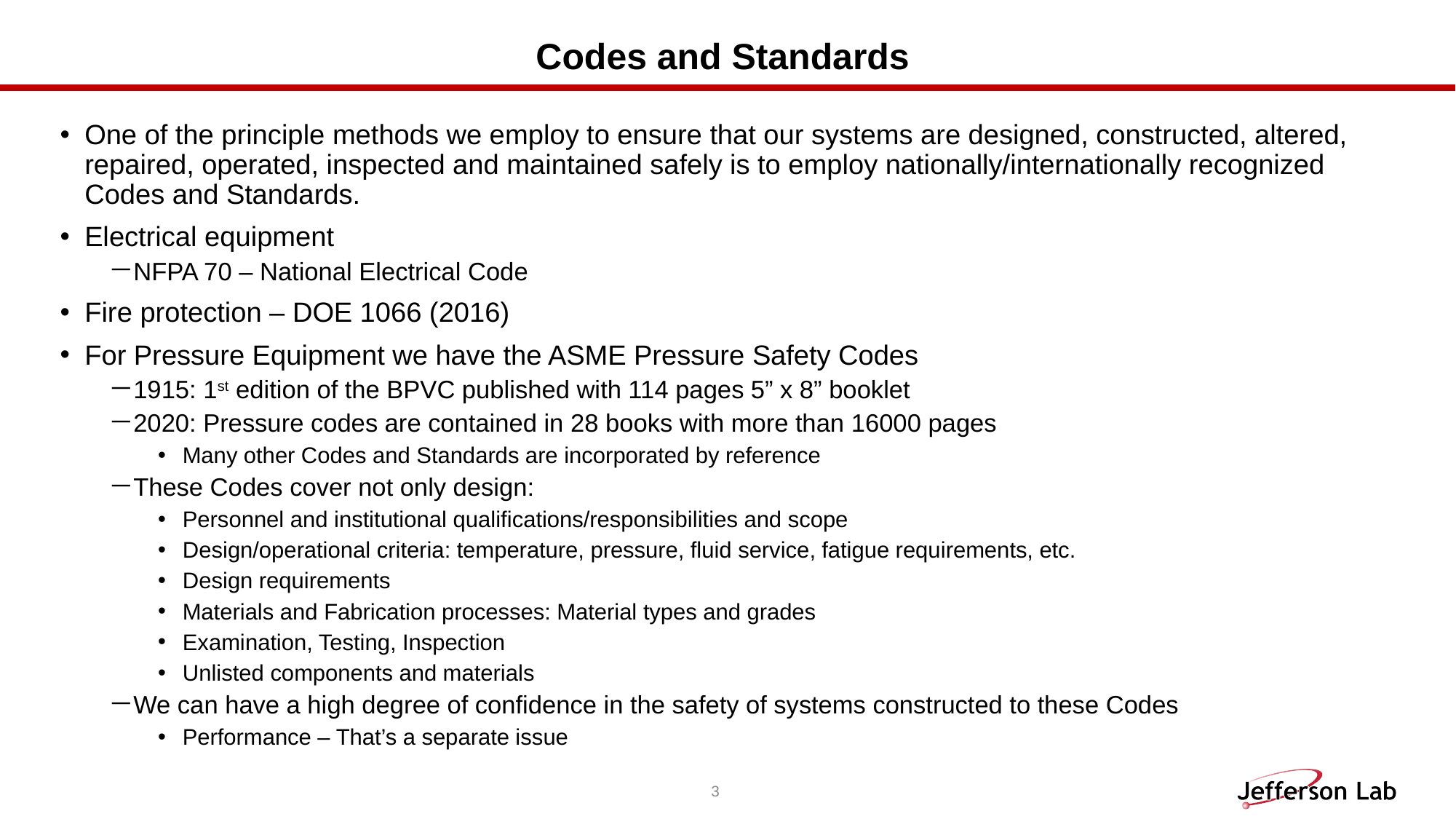

# Codes and Standards
One of the principle methods we employ to ensure that our systems are designed, constructed, altered, repaired, operated, inspected and maintained safely is to employ nationally/internationally recognized Codes and Standards.
Electrical equipment
NFPA 70 – National Electrical Code
Fire protection – DOE 1066 (2016)
For Pressure Equipment we have the ASME Pressure Safety Codes
1915: 1st edition of the BPVC published with 114 pages 5” x 8” booklet
2020: Pressure codes are contained in 28 books with more than 16000 pages
Many other Codes and Standards are incorporated by reference
These Codes cover not only design:
Personnel and institutional qualifications/responsibilities and scope
Design/operational criteria: temperature, pressure, fluid service, fatigue requirements, etc.
Design requirements
Materials and Fabrication processes: Material types and grades
Examination, Testing, Inspection
Unlisted components and materials
We can have a high degree of confidence in the safety of systems constructed to these Codes
Performance – That’s a separate issue

3